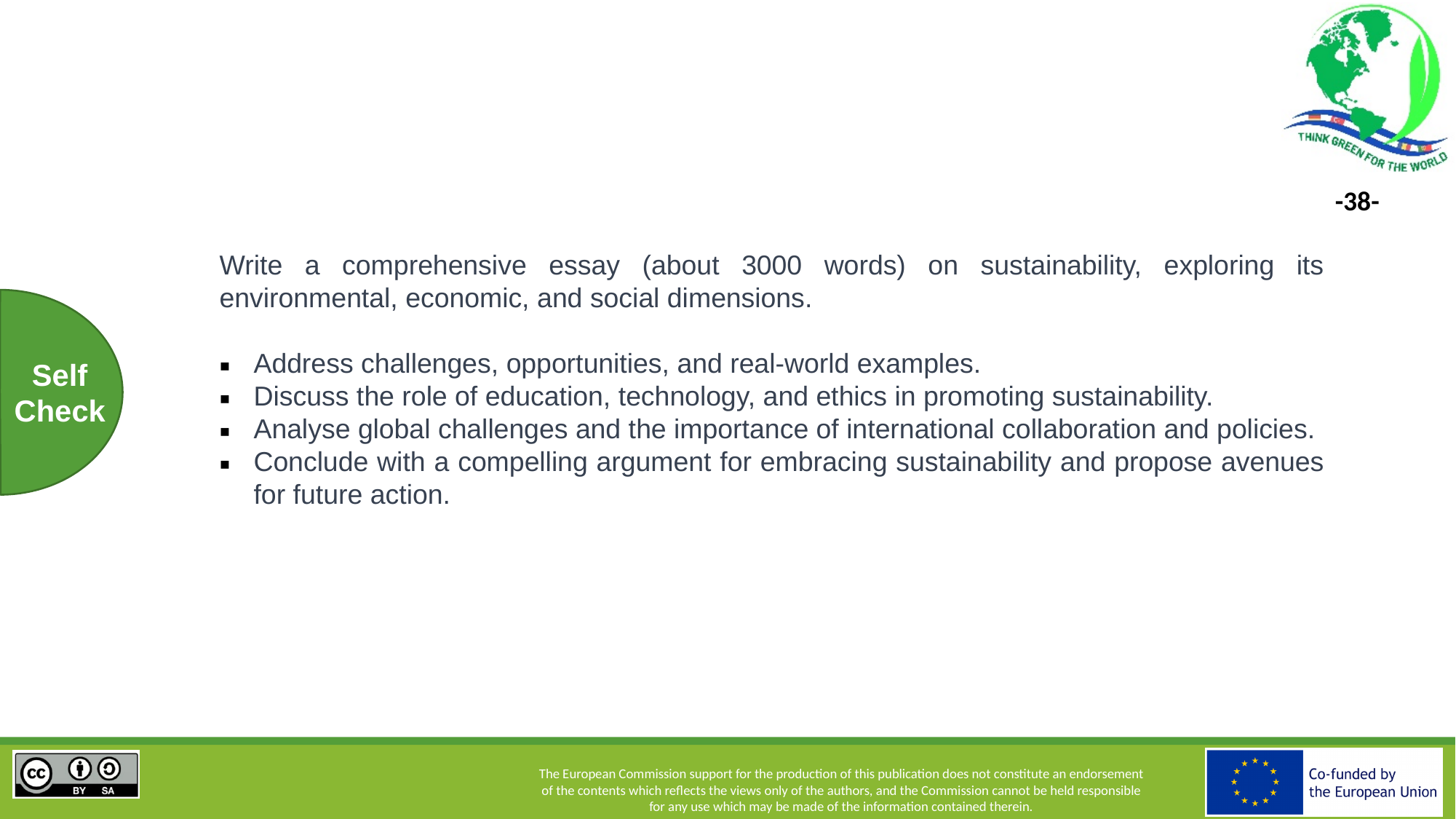

Write a comprehensive essay (about 3000 words) on sustainability, exploring its environmental, economic, and social dimensions.

Address challenges, opportunities, and real-world examples.
Discuss the role of education, technology, and ethics in promoting sustainability.
Analyse global challenges and the importance of international collaboration and policies.
Conclude with a compelling argument for embracing sustainability and propose avenues for future action.

Self
Check